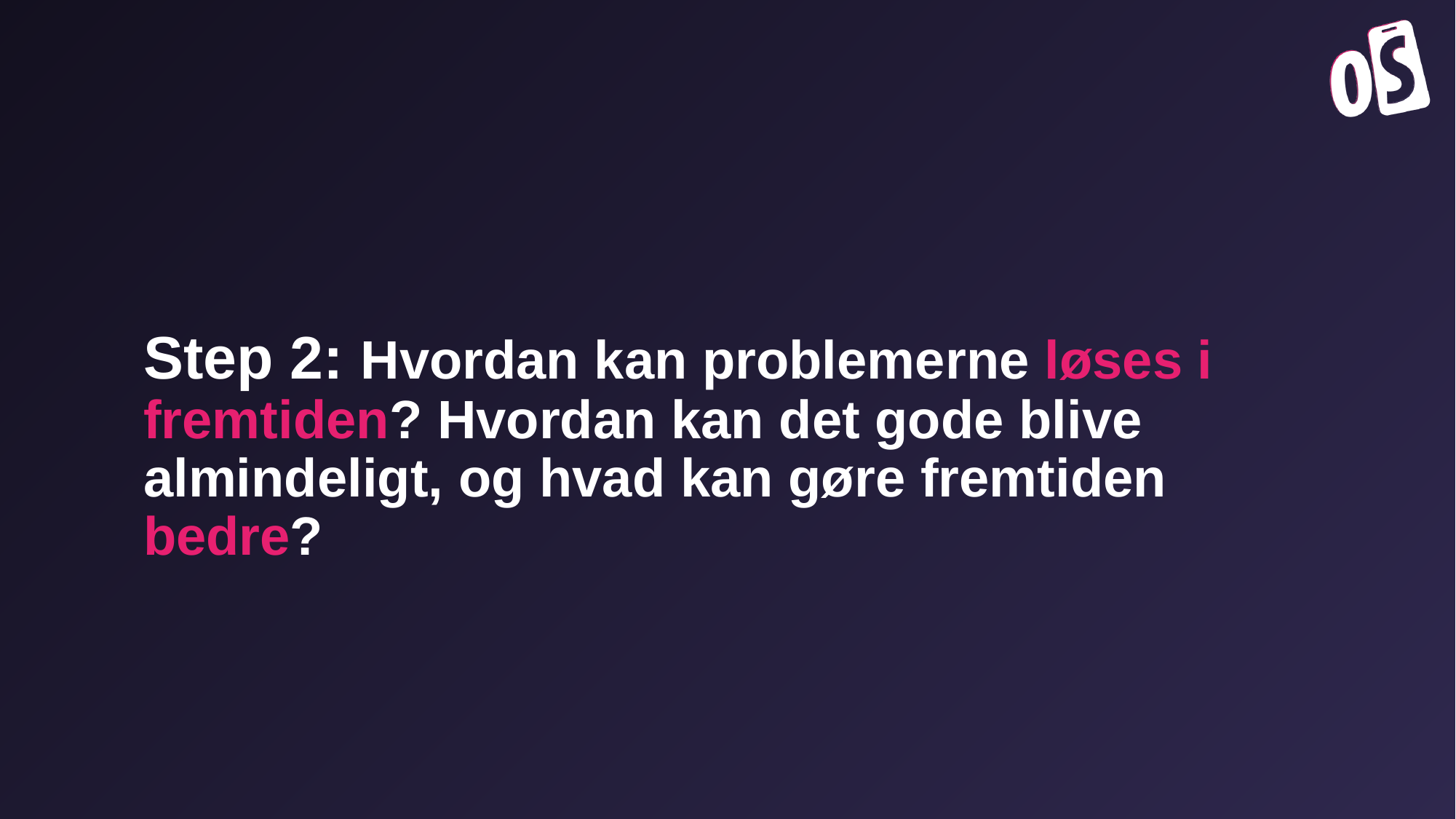

# Step 2: Hvordan kan problemerne løses i fremtiden? Hvordan kan det gode blive almindeligt, og hvad kan gøre fremtiden bedre?